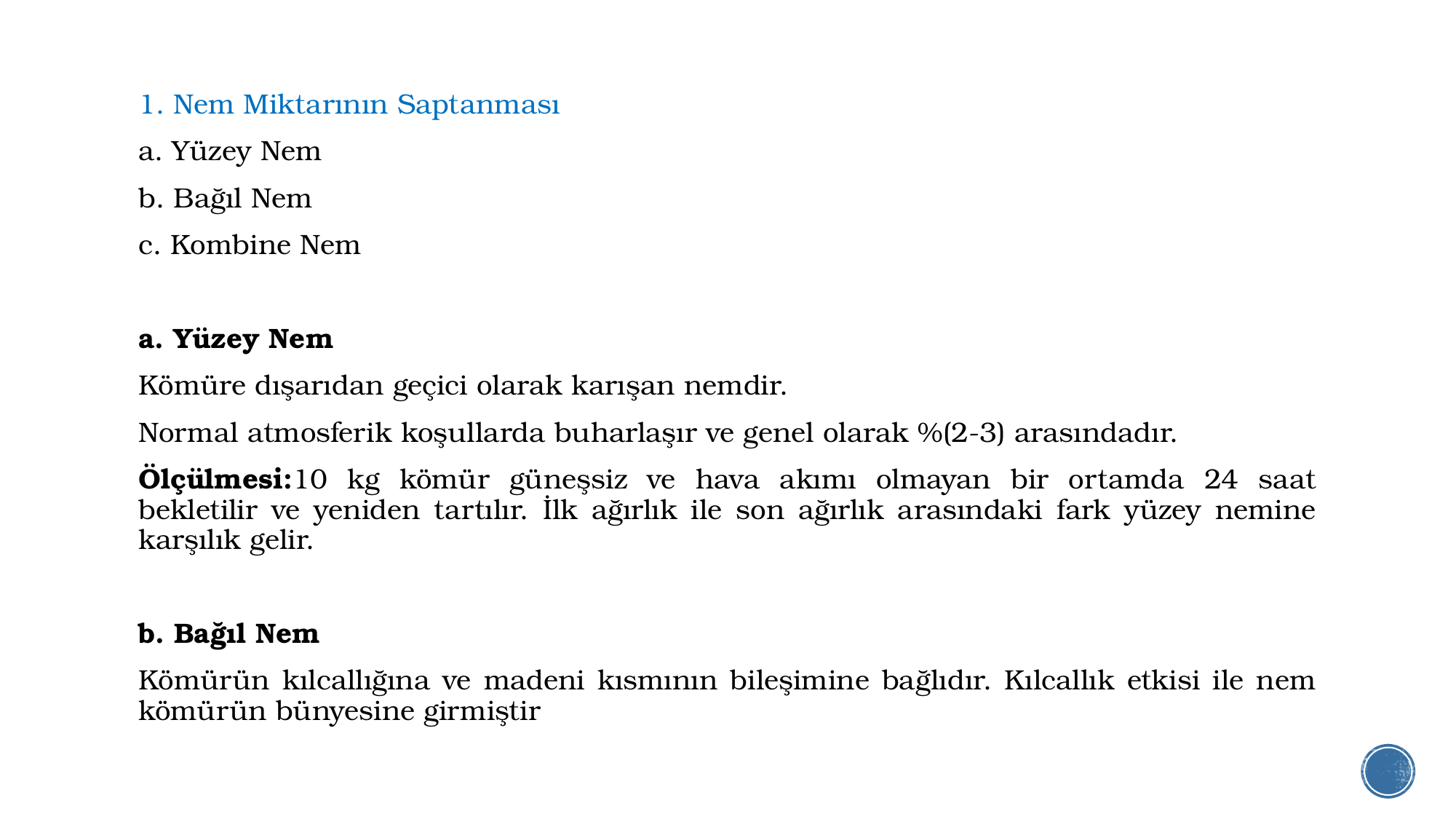

1. Nem Miktarının Saptanması
a. Yüzey Nem
b. Bağıl Nem
c. Kombine Nem

a. Yüzey Nem
Kömüre dışarıdan geçici olarak karışan nemdir.
Normal atmosferik koşullarda buharlaşır ve genel olarak %(2‐3) arasındadır.
Ölçülmesi:10 kg kömür güneşsiz ve hava akımı olmayan bir ortamda 24 saat bekletilir ve yeniden tartılır. İlk ağırlık ile son ağırlık arasındaki fark yüzey nemine karşılık gelir.

b. Bağıl Nem
Kömürün kılcallığına ve madeni kısmının bileşimine bağlıdır. Kılcallık etkisi ile nem kömürün bünyesine girmiştir